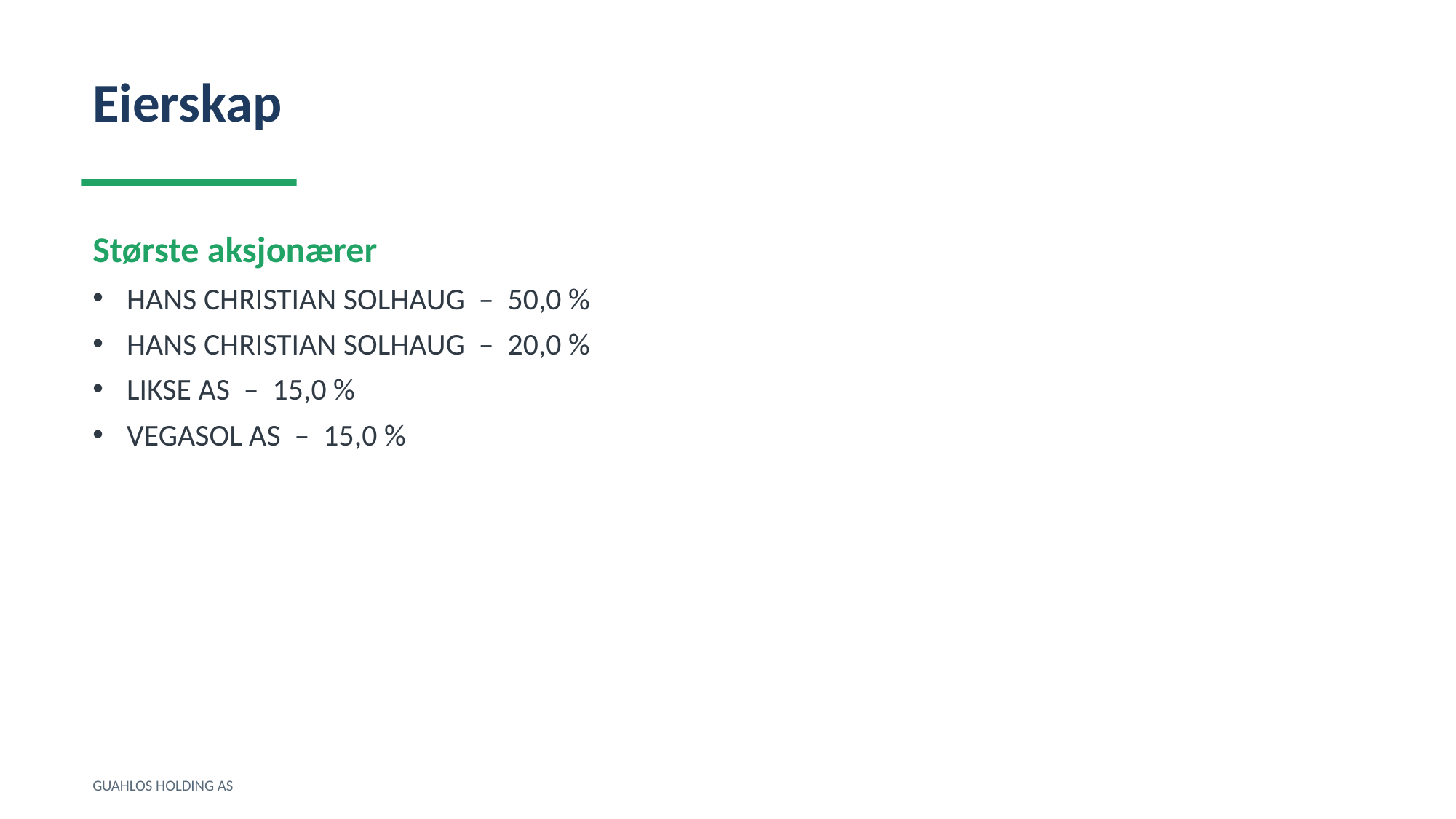

Eierskap

Største aksjonærer
HANS CHRISTIAN SOLHAUG  –  50,0 %
HANS CHRISTIAN SOLHAUG  –  20,0 %
LIKSE AS  –  15,0 %
VEGASOL AS  –  15,0 %
GUAHLOS HOLDING AS